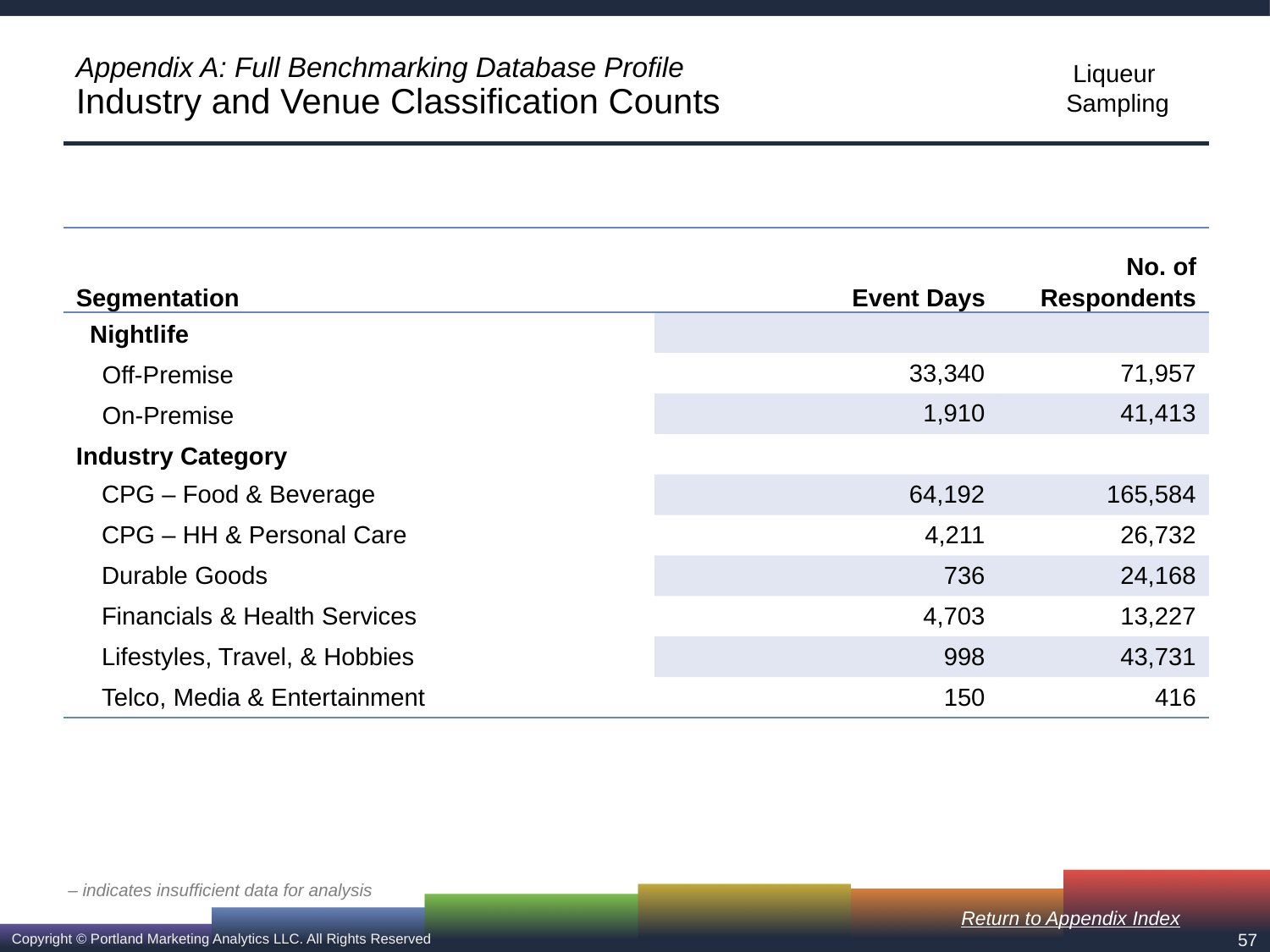

# Appendix A: Full Benchmarking Database Profile Industry and Venue Classification Counts
| Segmentation | Event Days | No. of Respondents |
| --- | --- | --- |
| Nightlife |  |  |
| Off-Premise | 33,340 | 71,957 |
| On-Premise | 1,910 | 41,413 |
| Industry Category |  |  |
| CPG – Food & Beverage | 64,192 | 165,584 |
| CPG – HH & Personal Care | 4,211 | 26,732 |
| Durable Goods | 736 | 24,168 |
| Financials & Health Services | 4,703 | 13,227 |
| Lifestyles, Travel, & Hobbies | 998 | 43,731 |
| Telco, Media & Entertainment | 150 | 416 |
– indicates insufficient data for analysis
Return to Appendix Index
57